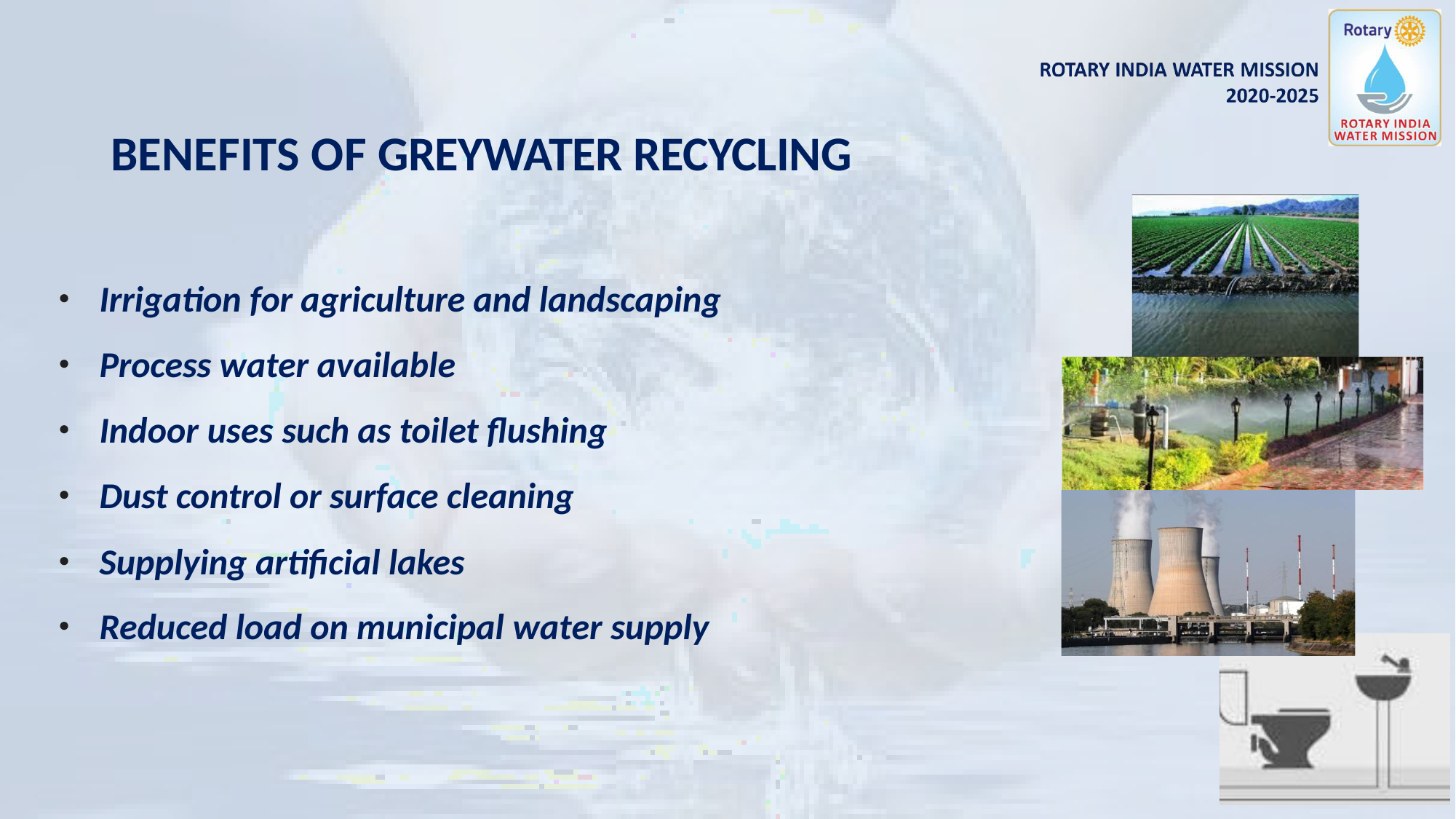

# BENEFITS OF GREYWATER RECYCLING

Irrigation for agriculture and landscaping
Process water available
Indoor uses such as toilet flushing
Dust control or surface cleaning
Supplying artificial lakes
Reduced load on municipal water supply